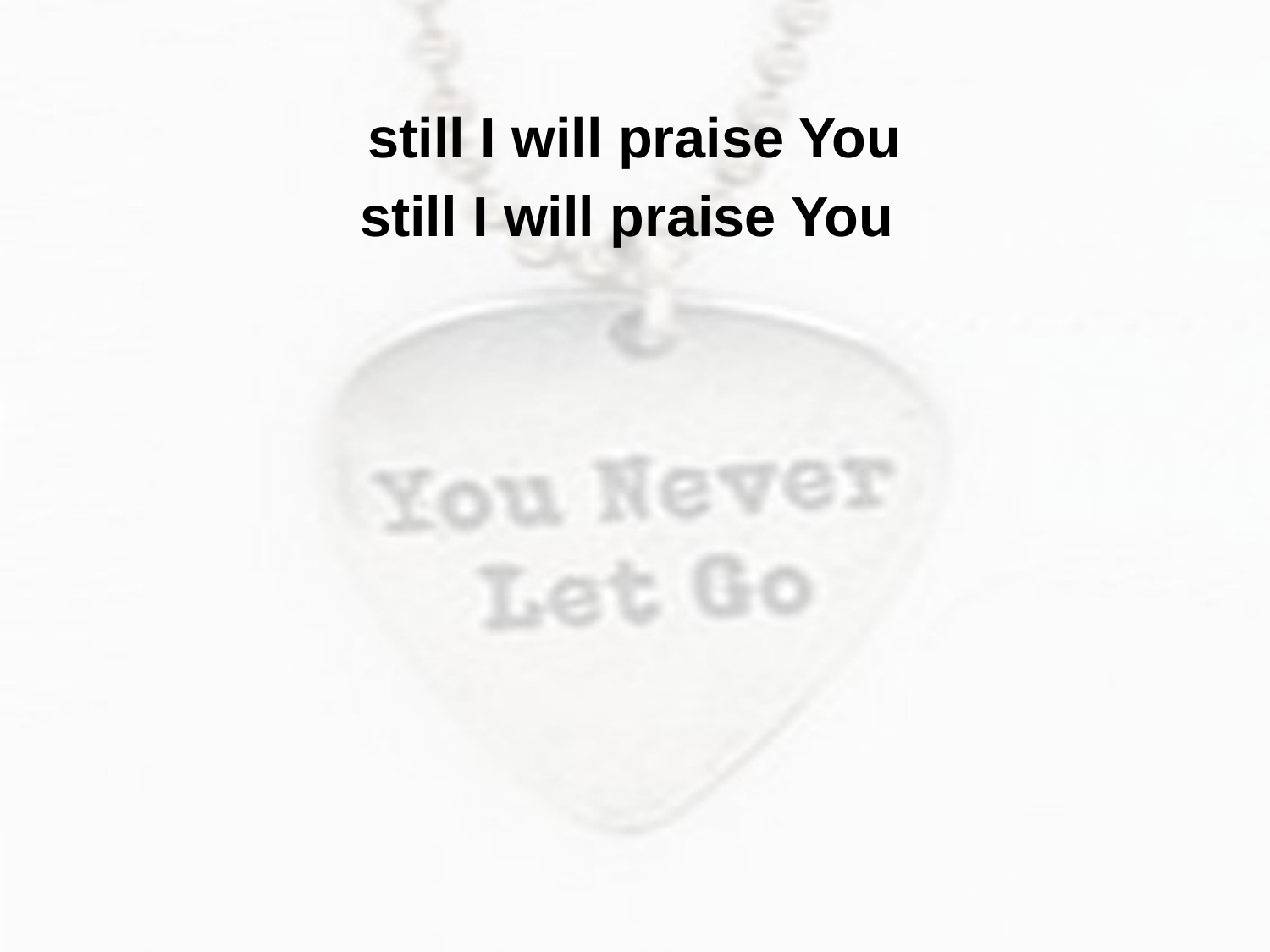

still I will praise You
still I will praise You